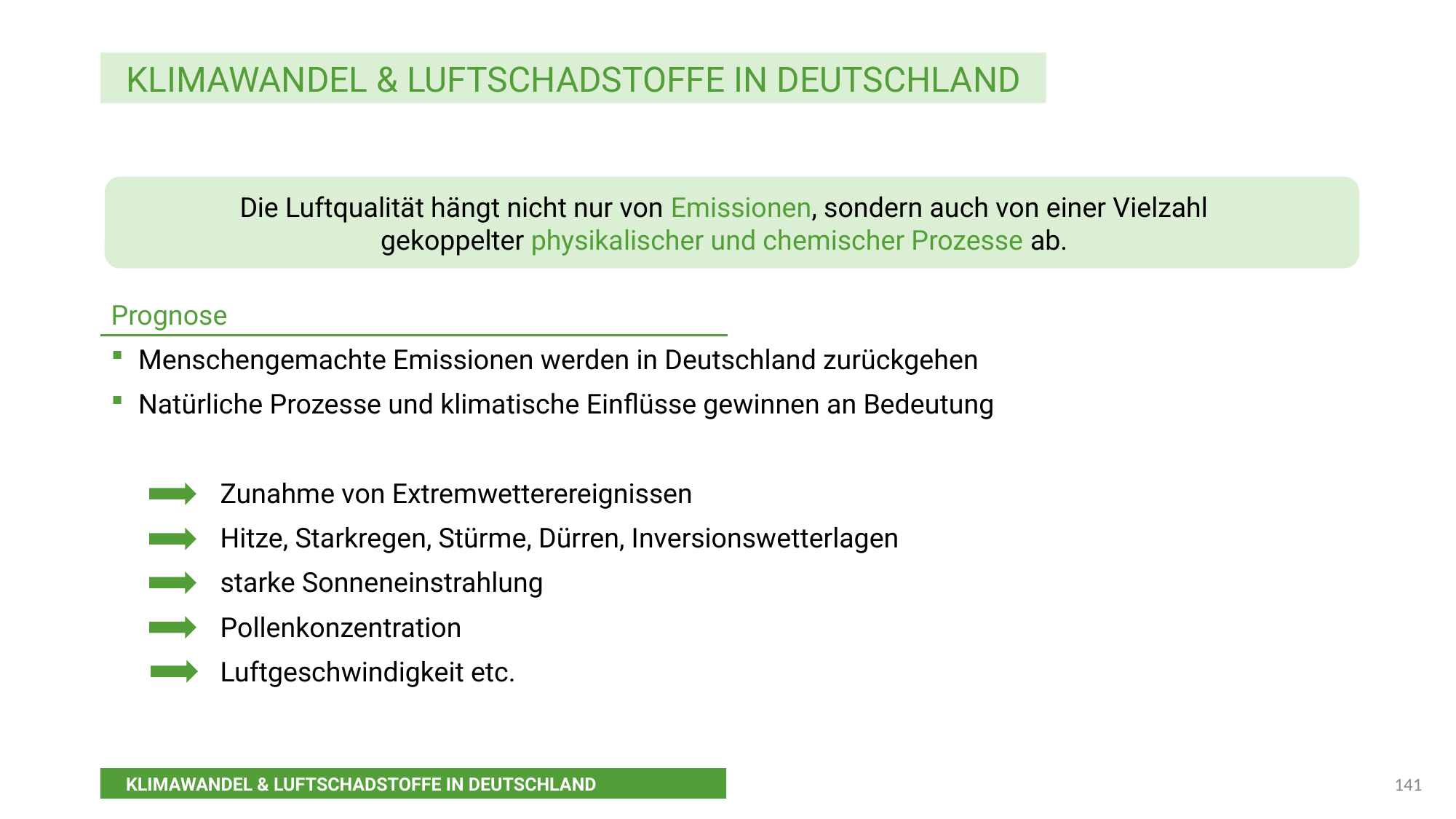

KLIMAWANDEL & LUFTSCHADSTOFFE IN DEUTSCHLAND

Die Luftqualität hängt nicht nur von Emissionen, sondern auch von einer Vielzahl
gekoppelter physikalischer und chemischer Prozesse ab.
Prognose
Menschengemachte Emissionen werden in Deutschland zurückgehen
Natürliche Prozesse und klimatische Einflüsse gewinnen an Bedeutung

	Zunahme von Extremwetterereignissen
	Hitze, Starkregen, Stürme, Dürren, Inversionswetterlagen
	starke Sonneneinstrahlung
	Pollenkonzentration
	Luftgeschwindigkeit etc.

141
KLIMAWANDEL & LUFTSCHADSTOFFE IN DEUTSCHLAND